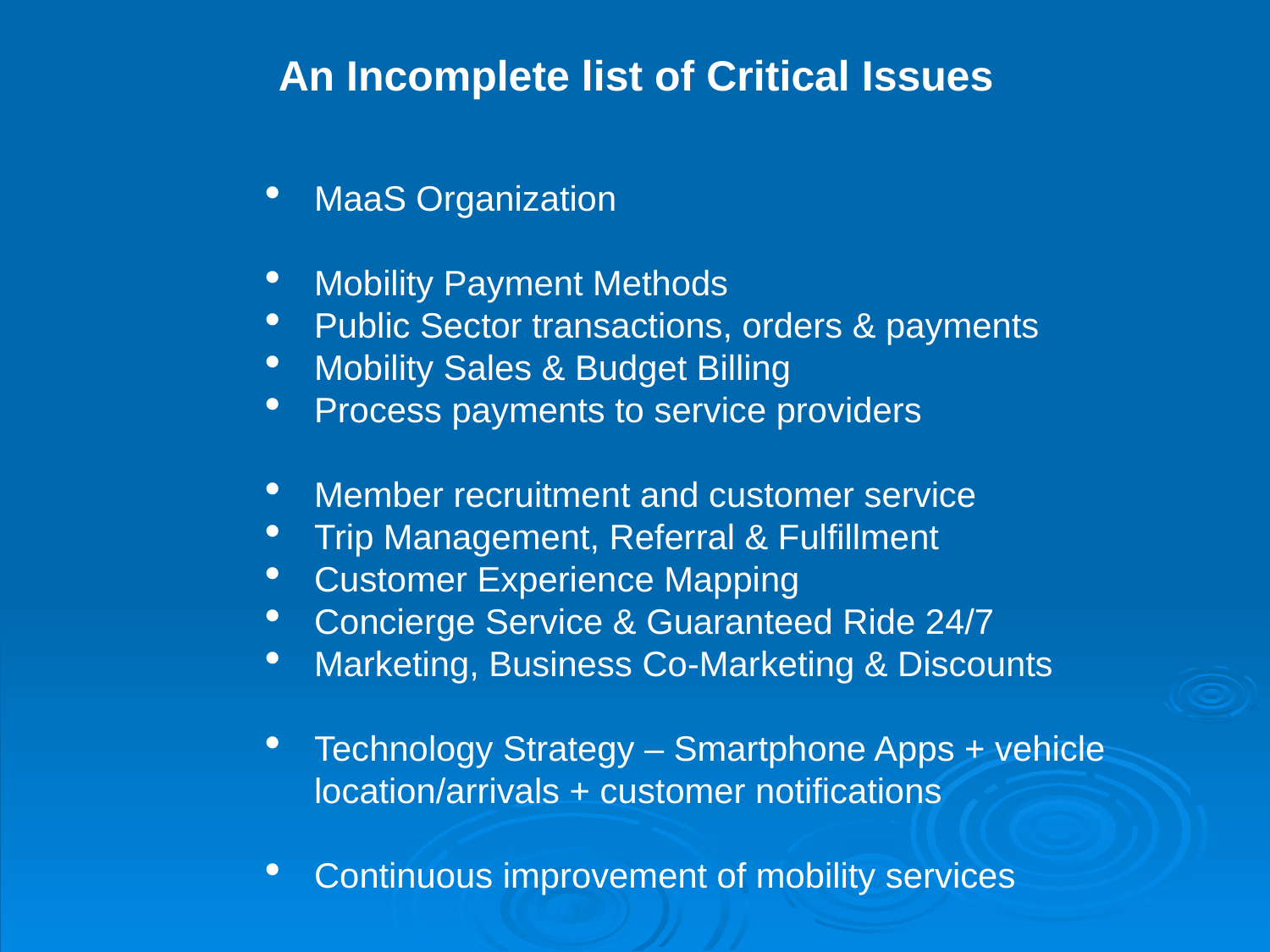

An Incomplete list of Critical Issues

MaaS Organization

Mobility Payment Methods
Public Sector transactions, orders & payments
Mobility Sales & Budget Billing
Process payments to service providers

Member recruitment and customer service
Trip Management, Referral & Fulfillment
Customer Experience Mapping
Concierge Service & Guaranteed Ride 24/7
Marketing, Business Co-Marketing & Discounts

Technology Strategy – Smartphone Apps + vehicle location/arrivals + customer notifications

Continuous improvement of mobility services